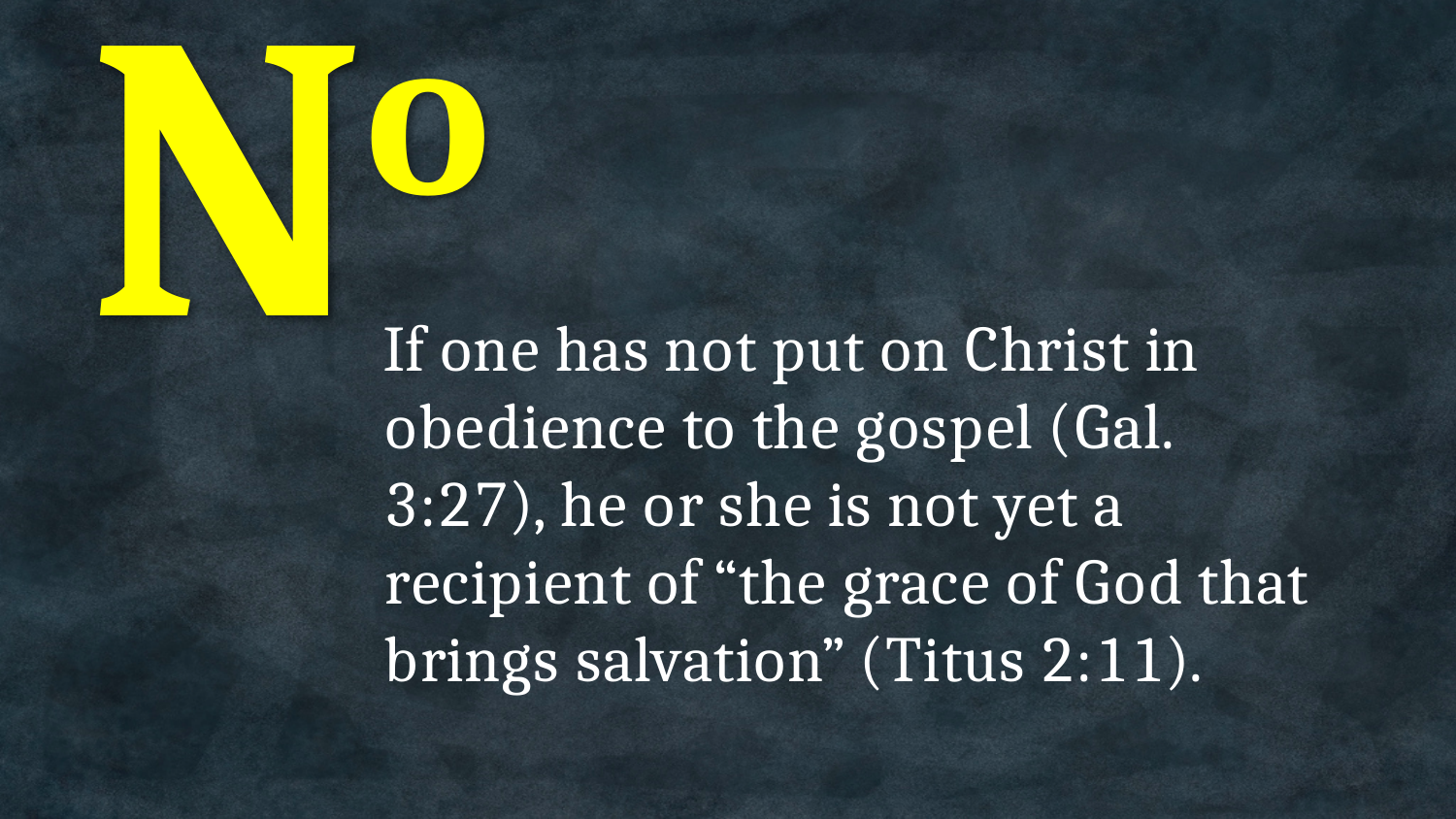

# No
If one has not put on Christ in obedience to the gospel (Gal. 3:27), he or she is not yet a recipient of “the grace of God that brings salvation” (Titus 2:11).